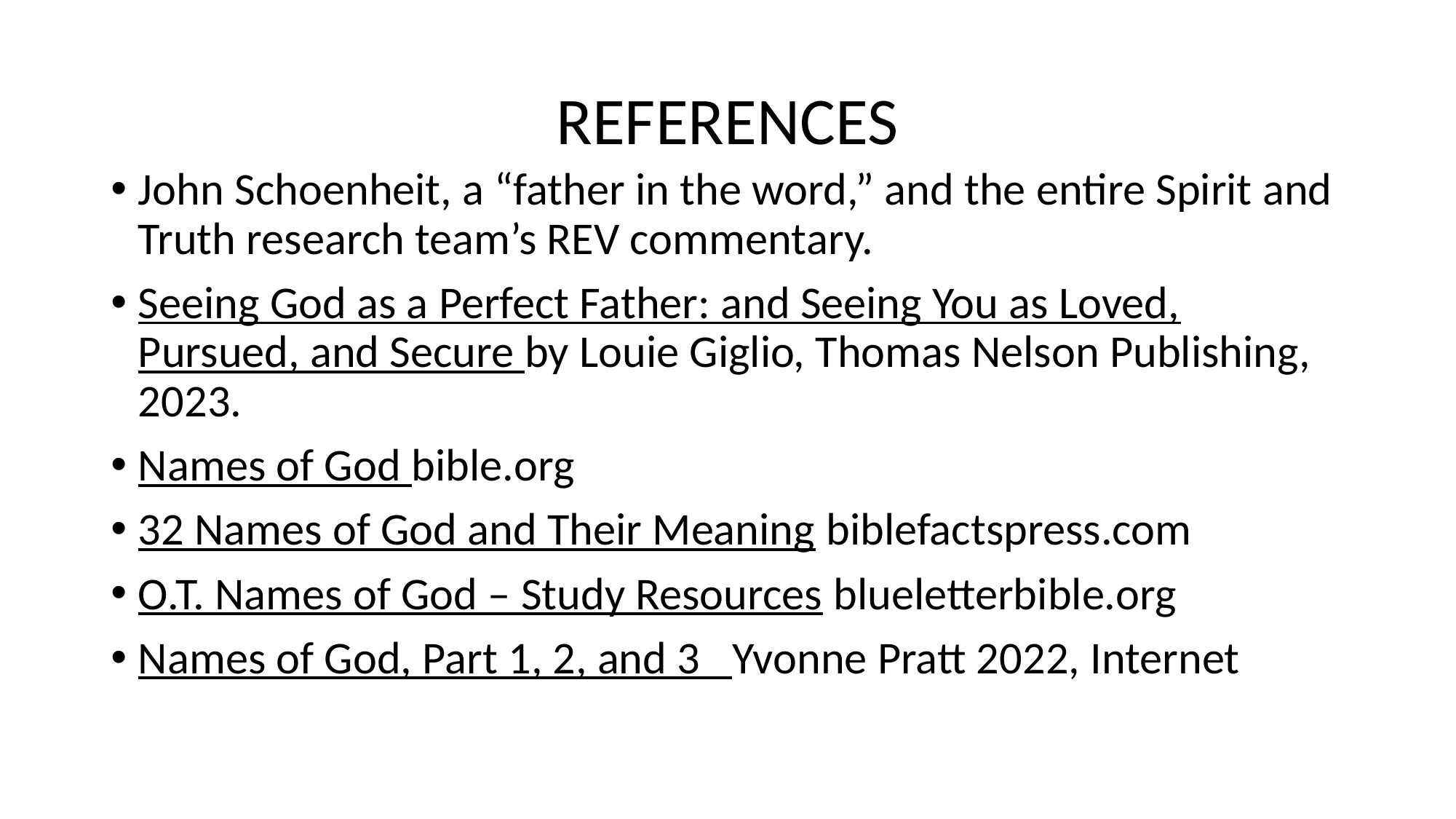

# REFERENCES
John Schoenheit, a “father in the word,” and the entire Spirit and Truth research team’s REV commentary.
Seeing God as a Perfect Father: and Seeing You as Loved, Pursued, and Secure by Louie Giglio, Thomas Nelson Publishing, 2023.
Names of God bible.org
32 Names of God and Their Meaning biblefactspress.com
O.T. Names of God – Study Resources blueletterbible.org
Names of God, Part 1, 2, and 3   Yvonne Pratt 2022, Internet